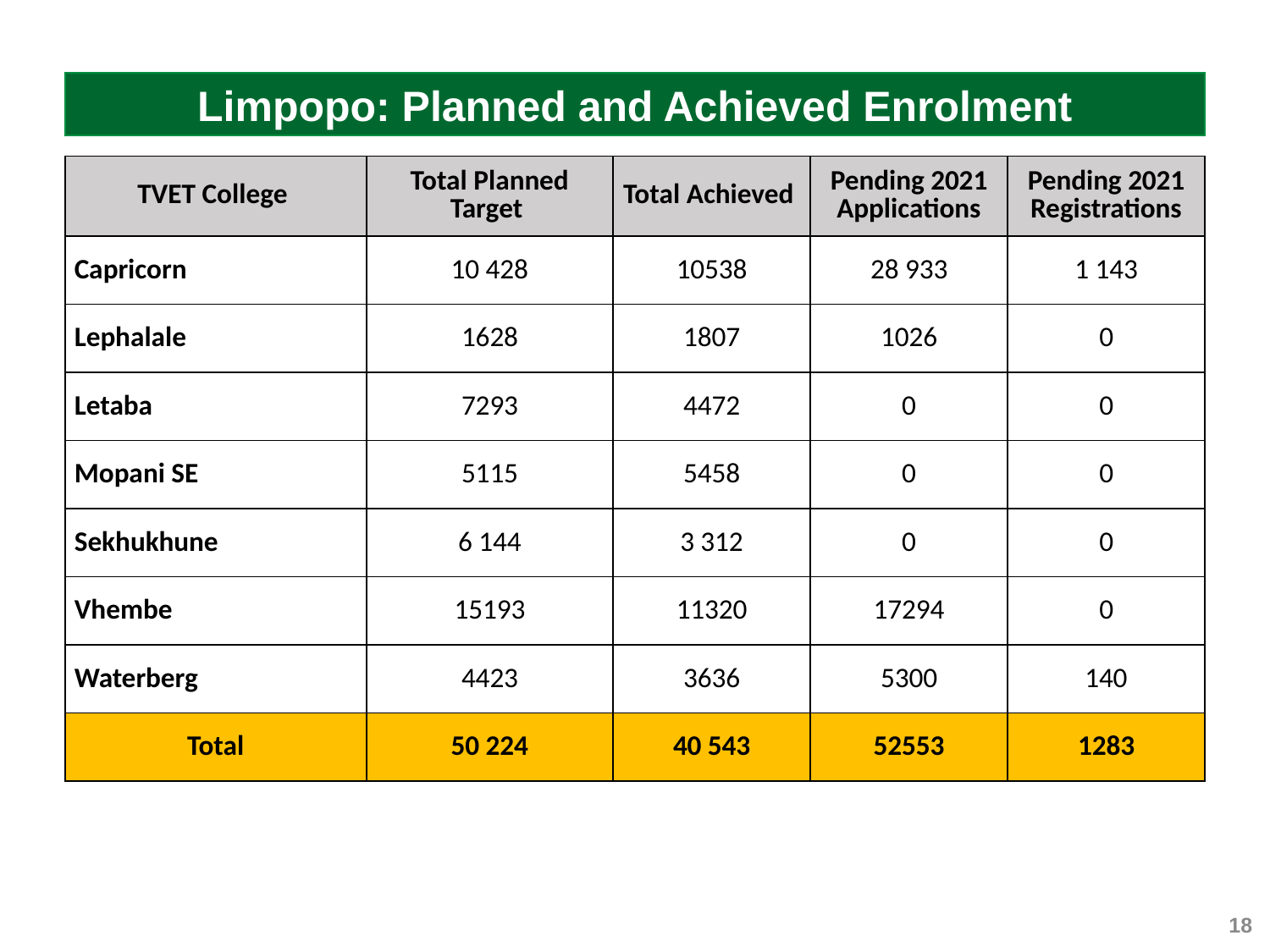

Limpopo: Planned and Achieved Enrolment
| TVET College | Total Planned Target | Total Achieved | Pending 2021 Applications | Pending 2021 Registrations |
| --- | --- | --- | --- | --- |
| Capricorn | 10 428 | 10538 | 28 933 | 1 143 |
| Lephalale | 1628 | 1807 | 1026 | 0 |
| Letaba | 7293 | 4472 | 0 | 0 |
| Mopani SE | 5115 | 5458 | 0 | 0 |
| Sekhukhune | 6 144 | 3 312 | 0 | 0 |
| Vhembe | 15193 | 11320 | 17294 | 0 |
| Waterberg | 4423 | 3636 | 5300 | 140 |
| Total | 50 224 | 40 543 | 52553 | 1283 |
18